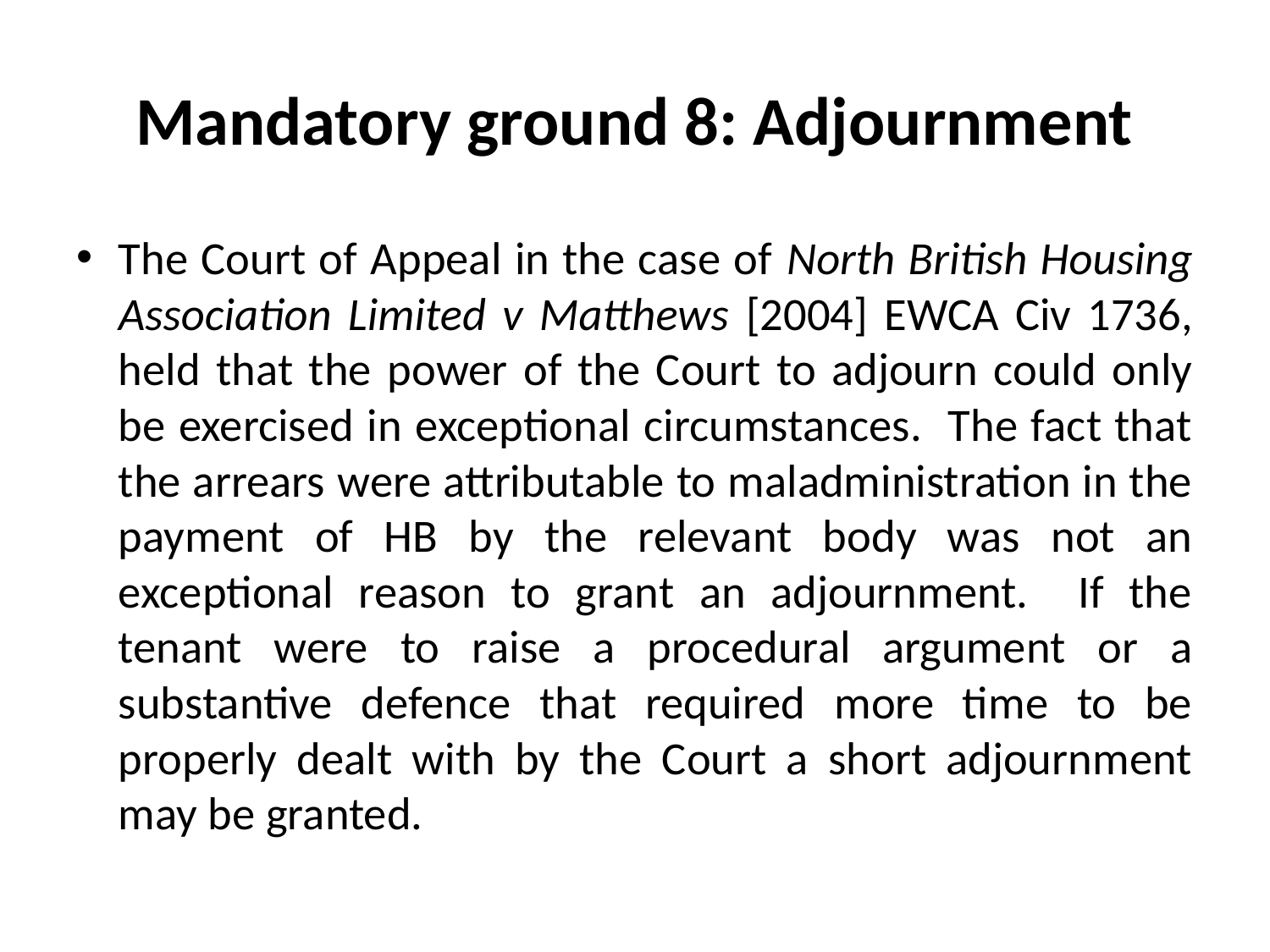

# Mandatory ground 8: Adjournment
The Court of Appeal in the case of North British Housing Association Limited v Matthews [2004] EWCA Civ 1736, held that the power of the Court to adjourn could only be exercised in exceptional circumstances.  The fact that the arrears were attributable to maladministration in the payment of HB by the relevant body was not an exceptional reason to grant an adjournment.  If the tenant were to raise a procedural argument or a substantive defence that required more time to be properly dealt with by the Court a short adjournment may be granted.